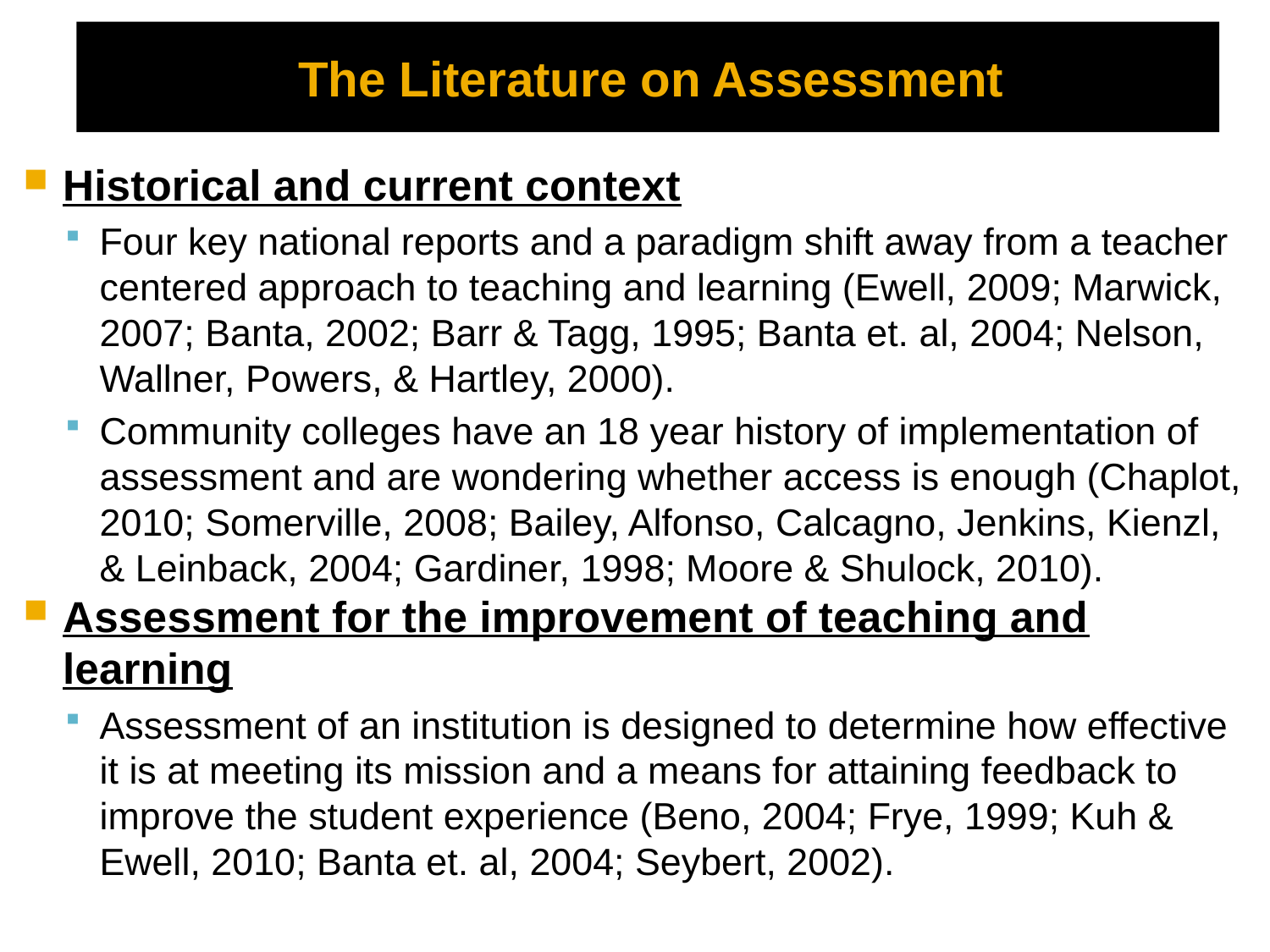

The Literature on Assessment
Historical and current context
Four key national reports and a paradigm shift away from a teacher centered approach to teaching and learning (Ewell, 2009; Marwick, 2007; Banta, 2002; Barr & Tagg, 1995; Banta et. al, 2004; Nelson, Wallner, Powers, & Hartley, 2000).
Community colleges have an 18 year history of implementation of assessment and are wondering whether access is enough (Chaplot, 2010; Somerville, 2008; Bailey, Alfonso, Calcagno, Jenkins, Kienzl, & Leinback, 2004; Gardiner, 1998; Moore & Shulock, 2010).
Assessment for the improvement of teaching and learning
Assessment of an institution is designed to determine how effective it is at meeting its mission and a means for attaining feedback to improve the student experience (Beno, 2004; Frye, 1999; Kuh & Ewell, 2010; Banta et. al, 2004; Seybert, 2002).